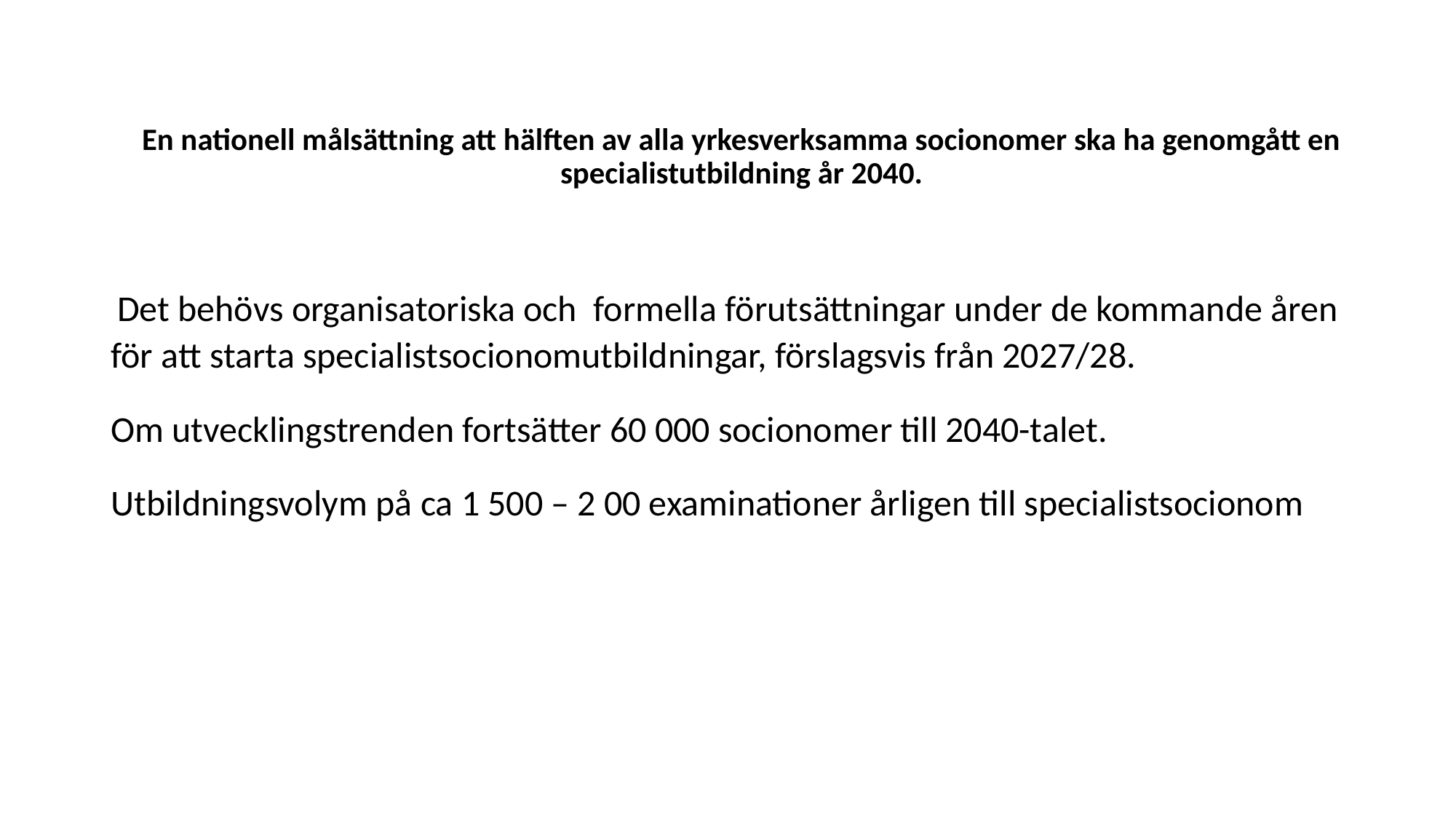

# En nationell målsättning att hälften av alla yrkesverksamma socionomer ska ha genomgått en specialistutbildning år 2040.
 Det behövs organisatoriska och  formella förutsättningar under de kommande åren för att starta specialistsocionomutbildningar, förslagsvis från 2027/28.
Om utvecklingstrenden fortsätter 60 000 socionomer till 2040-talet.
Utbildningsvolym på ca 1 500 – 2 00 examinationer årligen till specialistsocionom